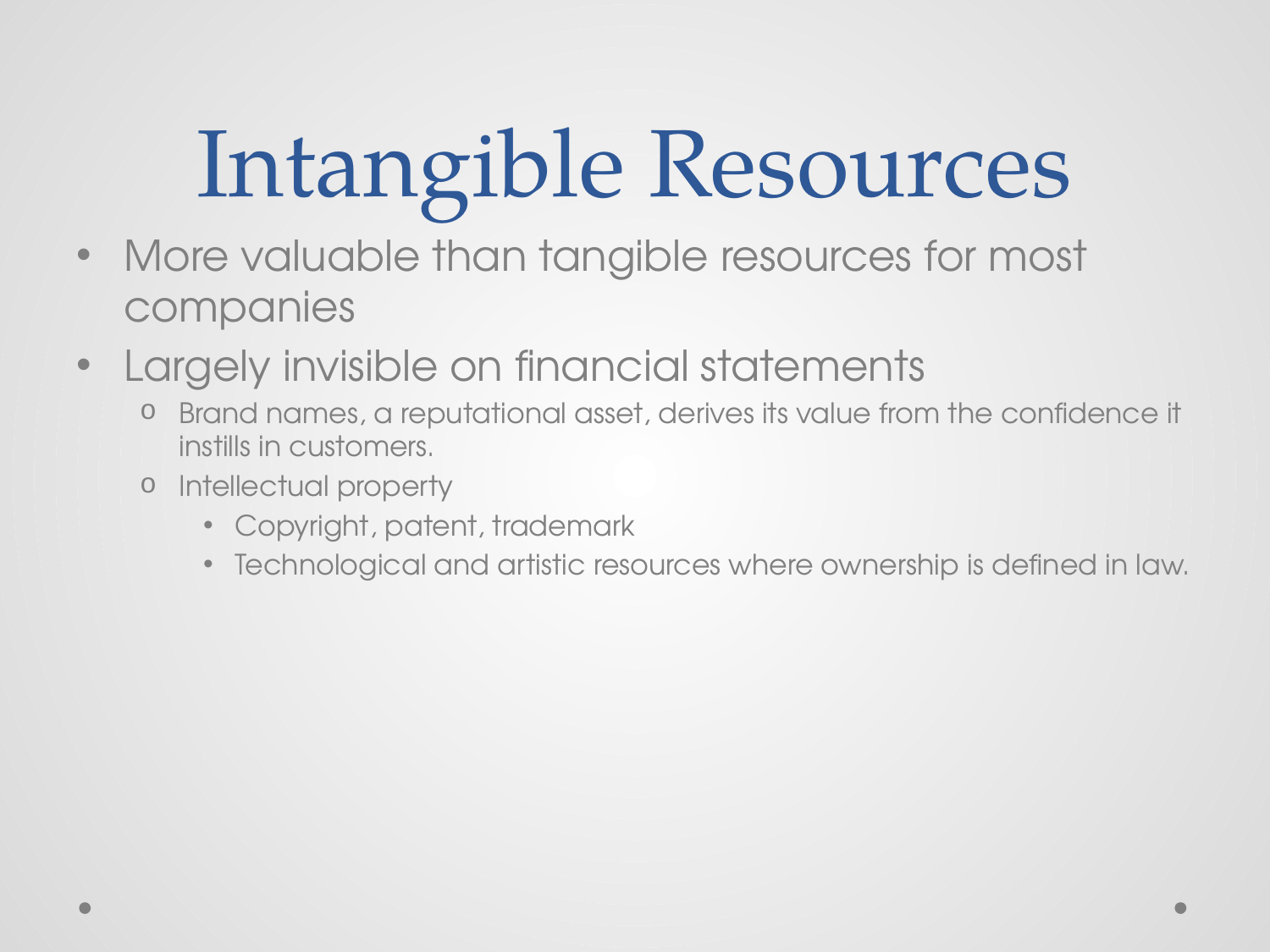

# Intangible Resources
More valuable than tangible resources for most companies
Largely invisible on financial statements
Brand names, a reputational asset, derives its value from the confidence it instills in customers.
Intellectual property
Copyright, patent, trademark
Technological and artistic resources where ownership is defined in law.